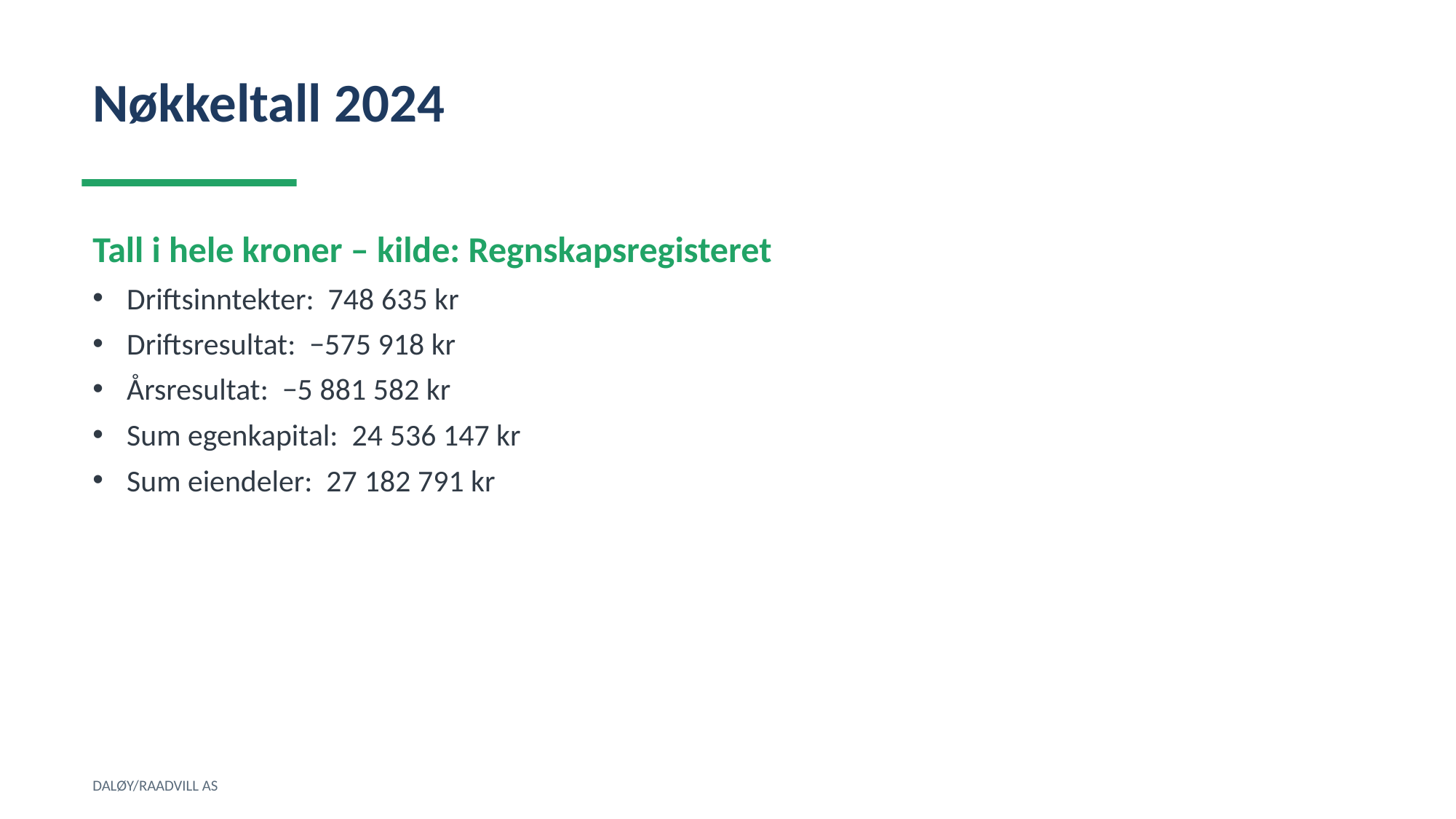

Nøkkeltall 2024

Tall i hele kroner – kilde: Regnskapsregisteret
Driftsinntekter:  748 635 kr
Driftsresultat:  −575 918 kr
Årsresultat:  −5 881 582 kr
Sum egenkapital:  24 536 147 kr
Sum eiendeler:  27 182 791 kr
DALØY/RAADVILL AS